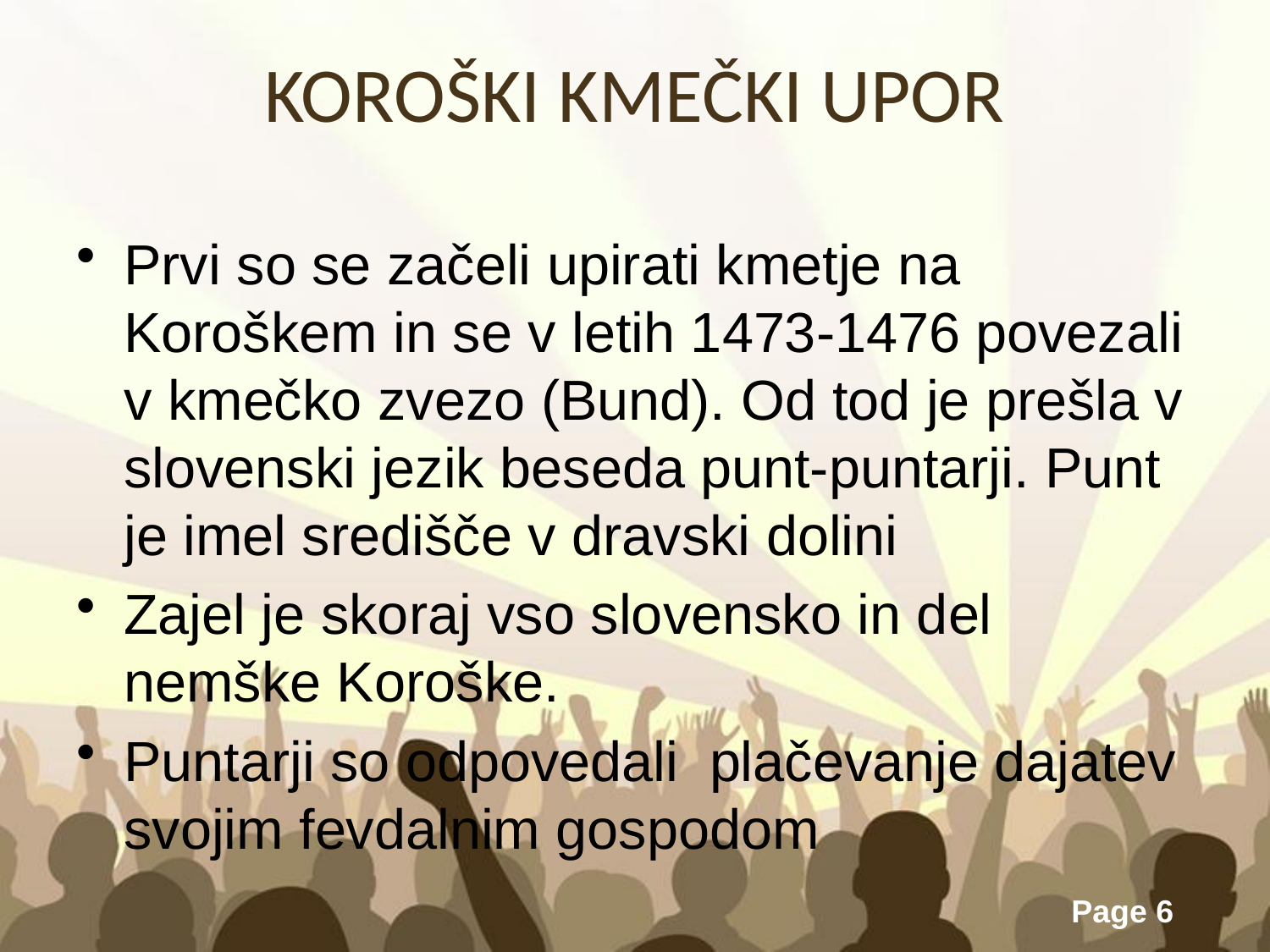

# KOROŠKI KMEČKI UPOR
Prvi so se začeli upirati kmetje na Koroškem in se v letih 1473-1476 povezali v kmečko zvezo (Bund). Od tod je prešla v slovenski jezik beseda punt-puntarji. Punt je imel središče v dravski dolini
Zajel je skoraj vso slovensko in del nemške Koroške.
Puntarji so odpovedali  plačevanje dajatev svojim fevdalnim gospodom